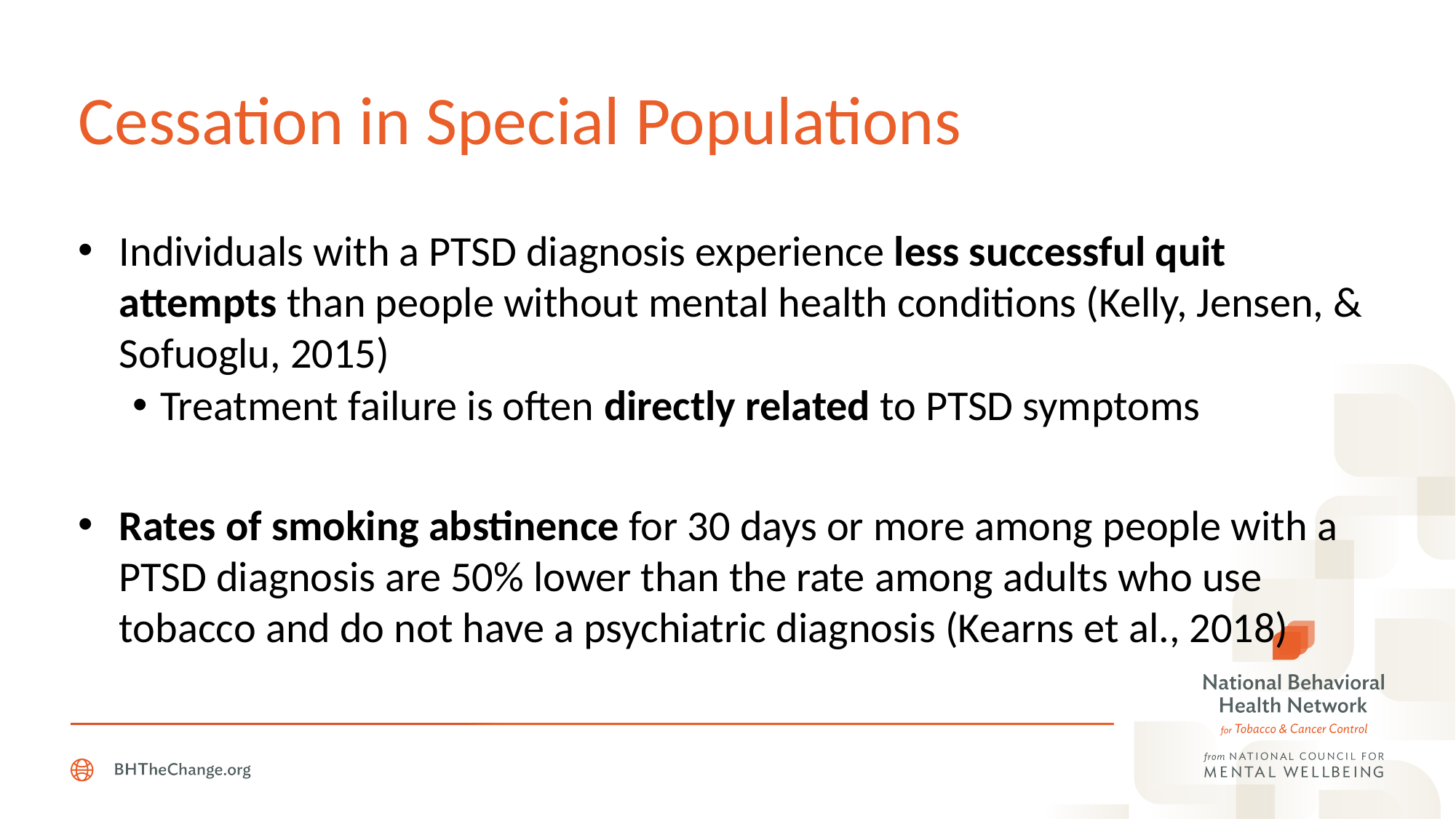

# Cessation in Special Populations
Individuals with a PTSD diagnosis experience less successful quit attempts than people without mental health conditions (Kelly, Jensen, & Sofuoglu, 2015)
Treatment failure is often directly related to PTSD symptoms

Rates of smoking abstinence for 30 days or more among people with a PTSD diagnosis are 50% lower than the rate among adults who use tobacco and do not have a psychiatric diagnosis (Kearns et al., 2018)